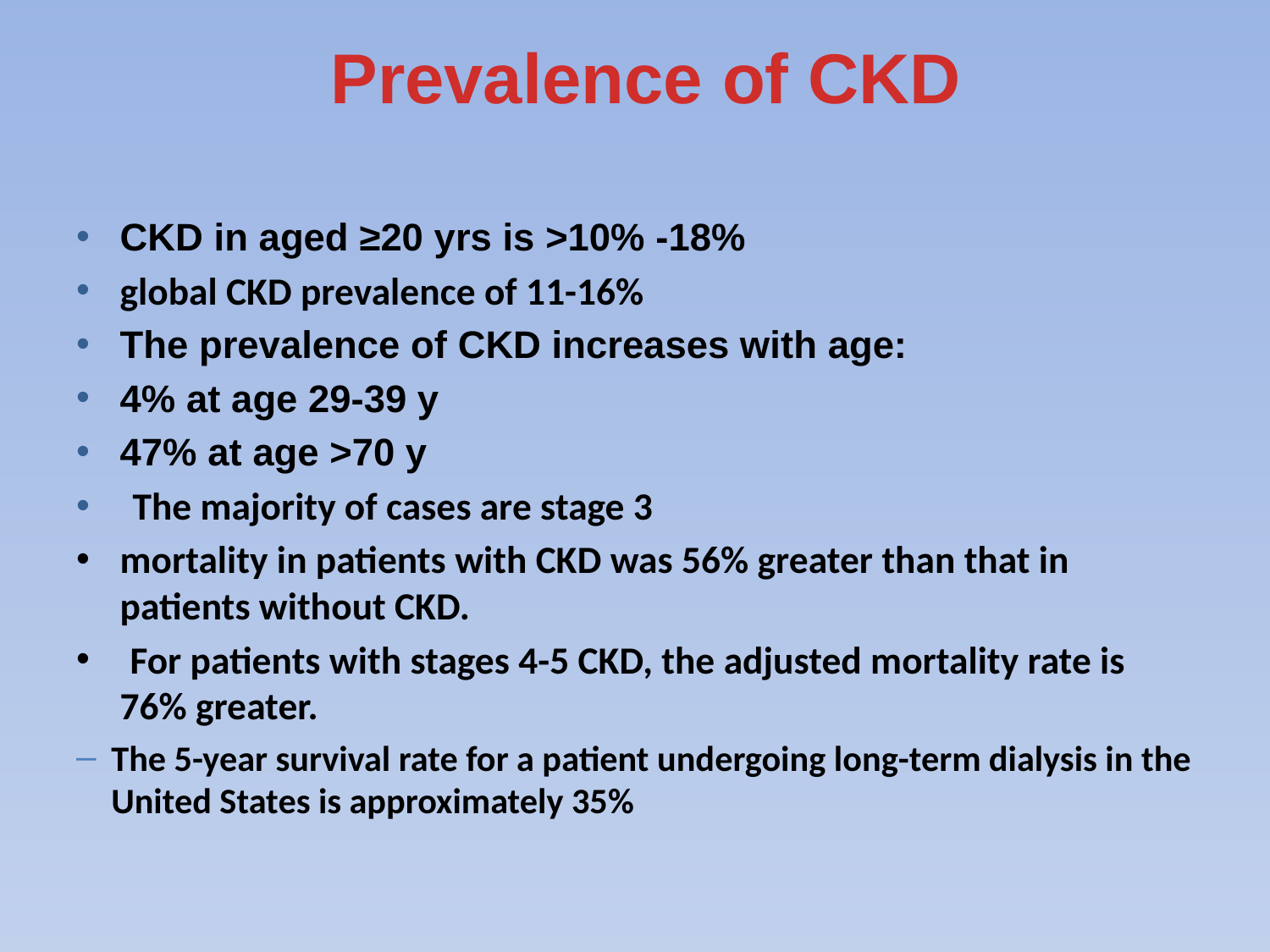

# Prevalence of CKD
CKD in aged ≥20 yrs is >10% -18%
global CKD prevalence of 11-16%
The prevalence of CKD increases with age:
4% at age 29-39 y
47% at age >70 y
  The majority of cases are stage 3
mortality in patients with CKD was 56% greater than that in patients without CKD.
  For patients with stages 4-5 CKD, the adjusted mortality rate is 76% greater.
The 5-year survival rate for a patient undergoing long-term dialysis in the United States is approximately 35%